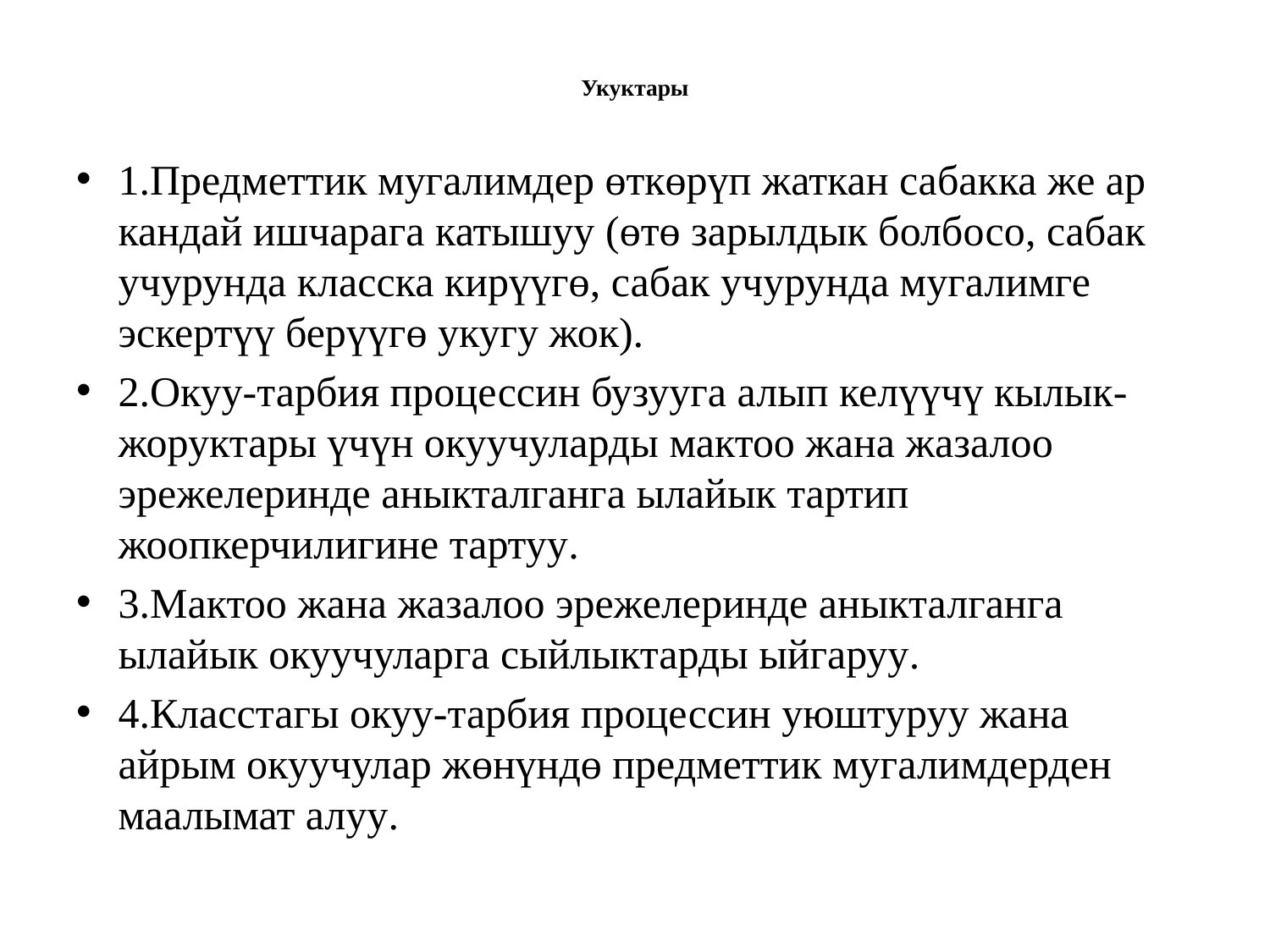

# Укуктары
1.Предметтик мугалимдер өткөрүп жаткан сабакка же ар кандай ишчарага катышуу (өтө зарылдык болбосо, сабак учурунда класска кирүүгө, сабак учурунда мугалимге эскертүү берүүгө укугу жок).
2.Окуу-тарбия процессин бузууга алып келүүчү кылык-жоруктары үчүн окуучуларды мактоо жана жазалоо эрежелеринде аныкталганга ылайык тартип жоопкерчилигине тартуу.
3.Мактоо жана жазалоо эрежелеринде аныкталганга ылайык окуучуларга сыйлыктарды ыйгаруу.
4.Класстагы окуу-тарбия процессин уюштуруу жана айрым окуучулар жөнүндө предметтик мугалимдерден маалымат алуу.